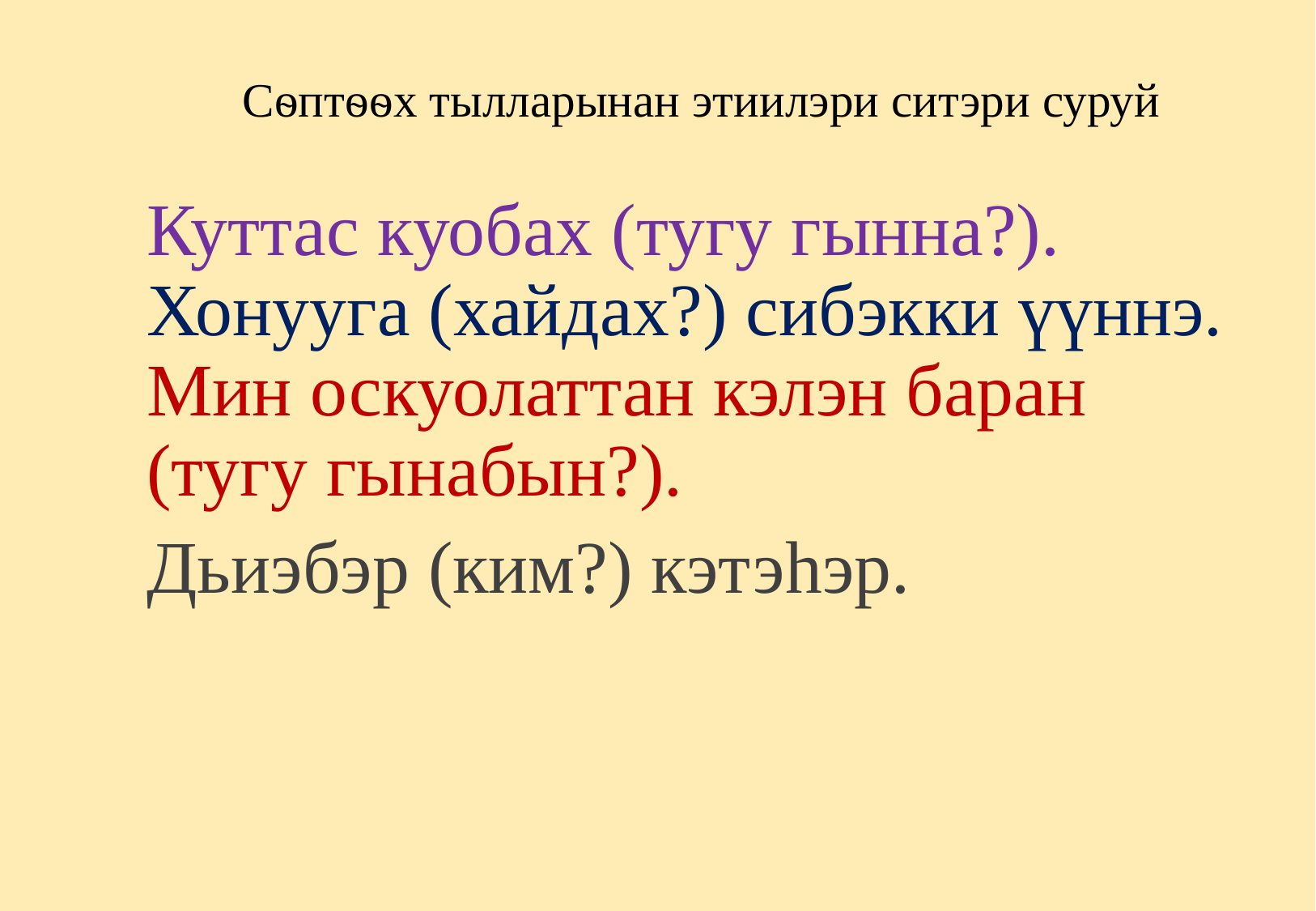

# Сѳптѳѳх тылларынан этиилэри ситэри суруй
Куттас куобах (тугу гынна?). Хонууга (хайдах?) сибэкки үүннэ. Мин оскуолаттан кэлэн баран (тугу гынабын?).
Дьиэбэр (ким?) кэтэhэр.